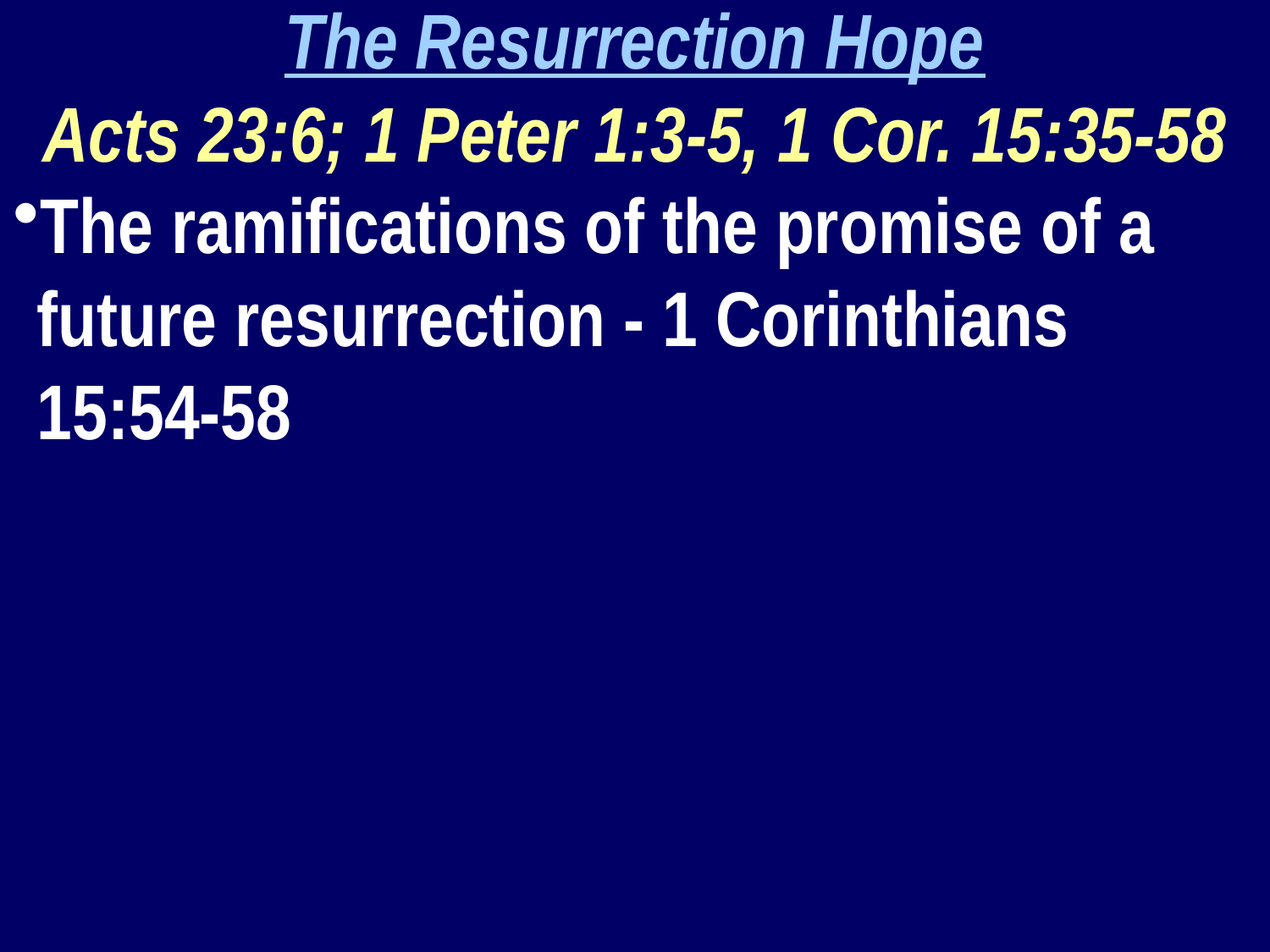

The Resurrection Hope
Acts 23:6; 1 Peter 1:3-5, 1 Cor. 15:35-58
The ramifications of the promise of a future resurrection - 1 Corinthians 15:54-58